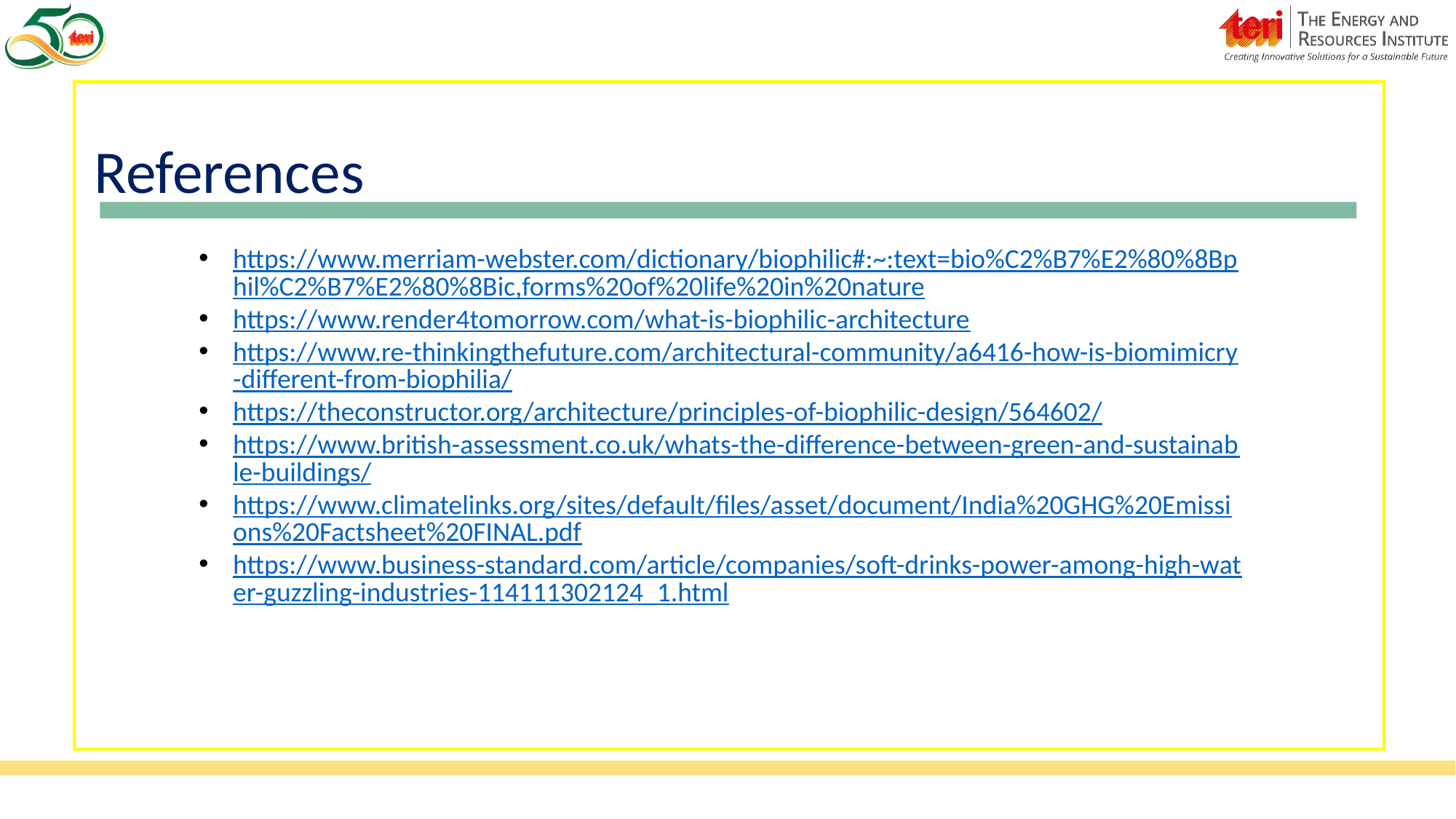

References
https://www.merriam-webster.com/dictionary/biophilic#:~:text=bio%C2%B7%E2%80%8Bphil%C2%B7%E2%80%8Bic,forms%20of%20life%20in%20nature
https://www.render4tomorrow.com/what-is-biophilic-architecture
https://www.re-thinkingthefuture.com/architectural-community/a6416-how-is-biomimicry-different-from-biophilia/
https://theconstructor.org/architecture/principles-of-biophilic-design/564602/
https://www.british-assessment.co.uk/whats-the-difference-between-green-and-sustainable-buildings/
https://www.climatelinks.org/sites/default/files/asset/document/India%20GHG%20Emissions%20Factsheet%20FINAL.pdf
https://www.business-standard.com/article/companies/soft-drinks-power-among-high-water-guzzling-industries-114111302124_1.html